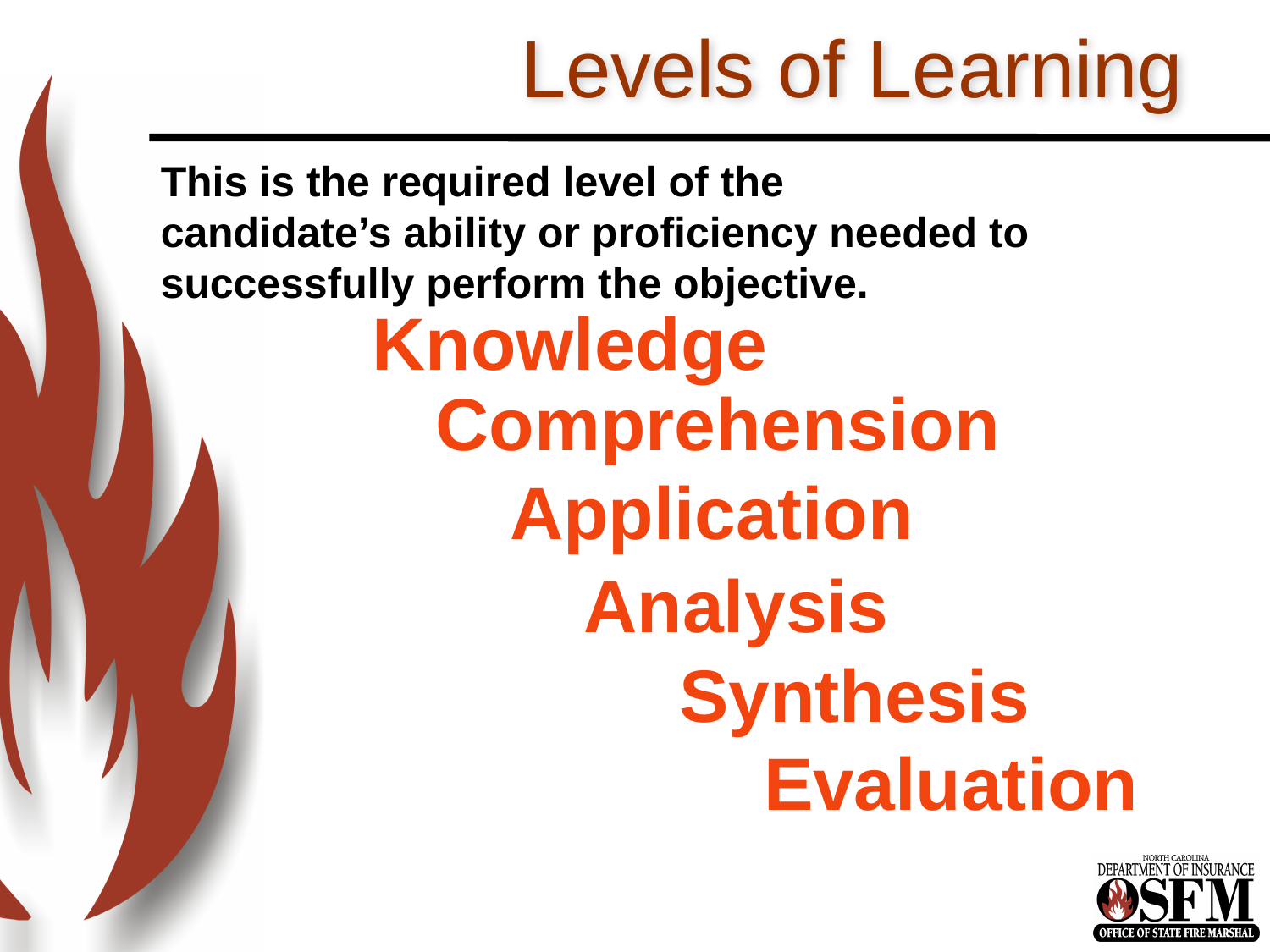

# Levels of Learning
This is the required level of the
candidate’s ability or proficiency needed to
successfully perform the objective.
Knowledge
Comprehension
Application
Analysis
Synthesis
Evaluation